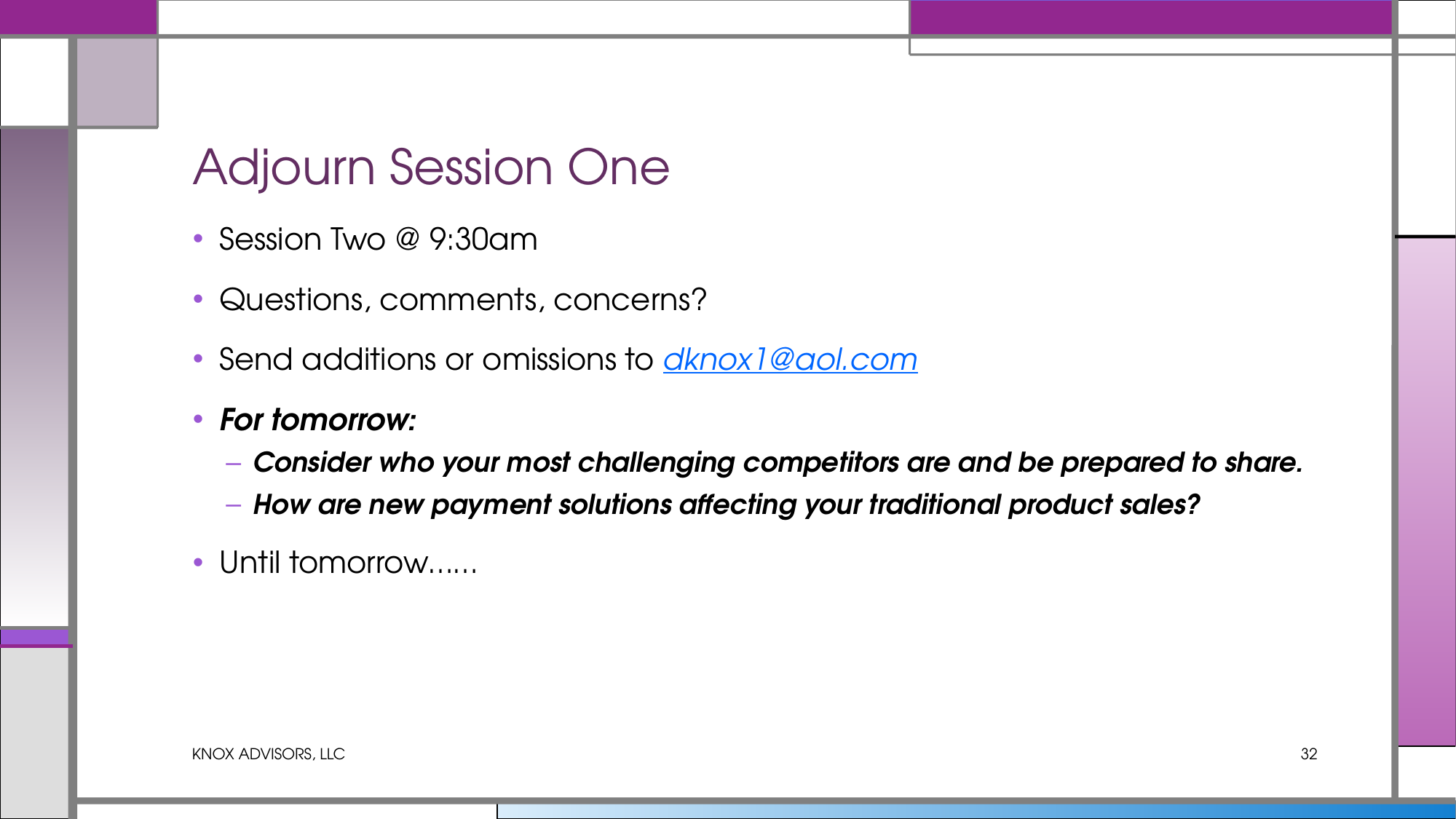

# Adjourn Session One
Session Two @ 9:30am
Questions, comments, concerns?
Send additions or omissions to dknox1@aol.com
For tomorrow:
Consider who your most challenging competitors are and be prepared to share.
How are new payment solutions affecting your traditional product sales?
Until tomorrow……
KNOX ADVISORS, LLC
32